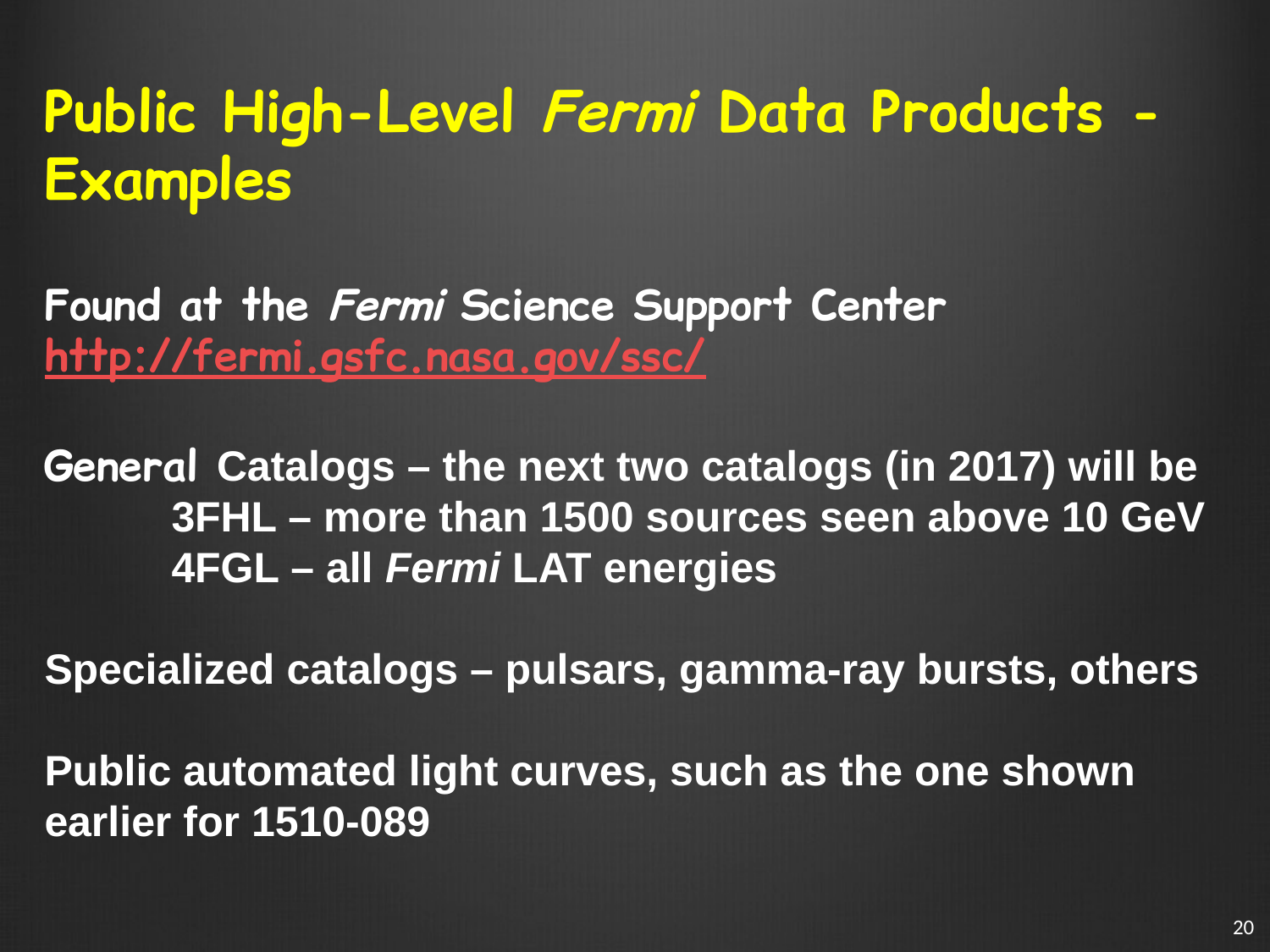

# Public High-Level Fermi Data Products - Examples Found at the Fermi Science Support Center http://fermi.gsfc.nasa.gov/ssc/ General Catalogs – the next two catalogs (in 2017) will be 3FHL – more than 1500 sources seen above 10 GeV 4FGL – all Fermi LAT energies Specialized catalogs – pulsars, gamma-ray bursts, others Public automated light curves, such as the one shown earlier for 1510-089
20